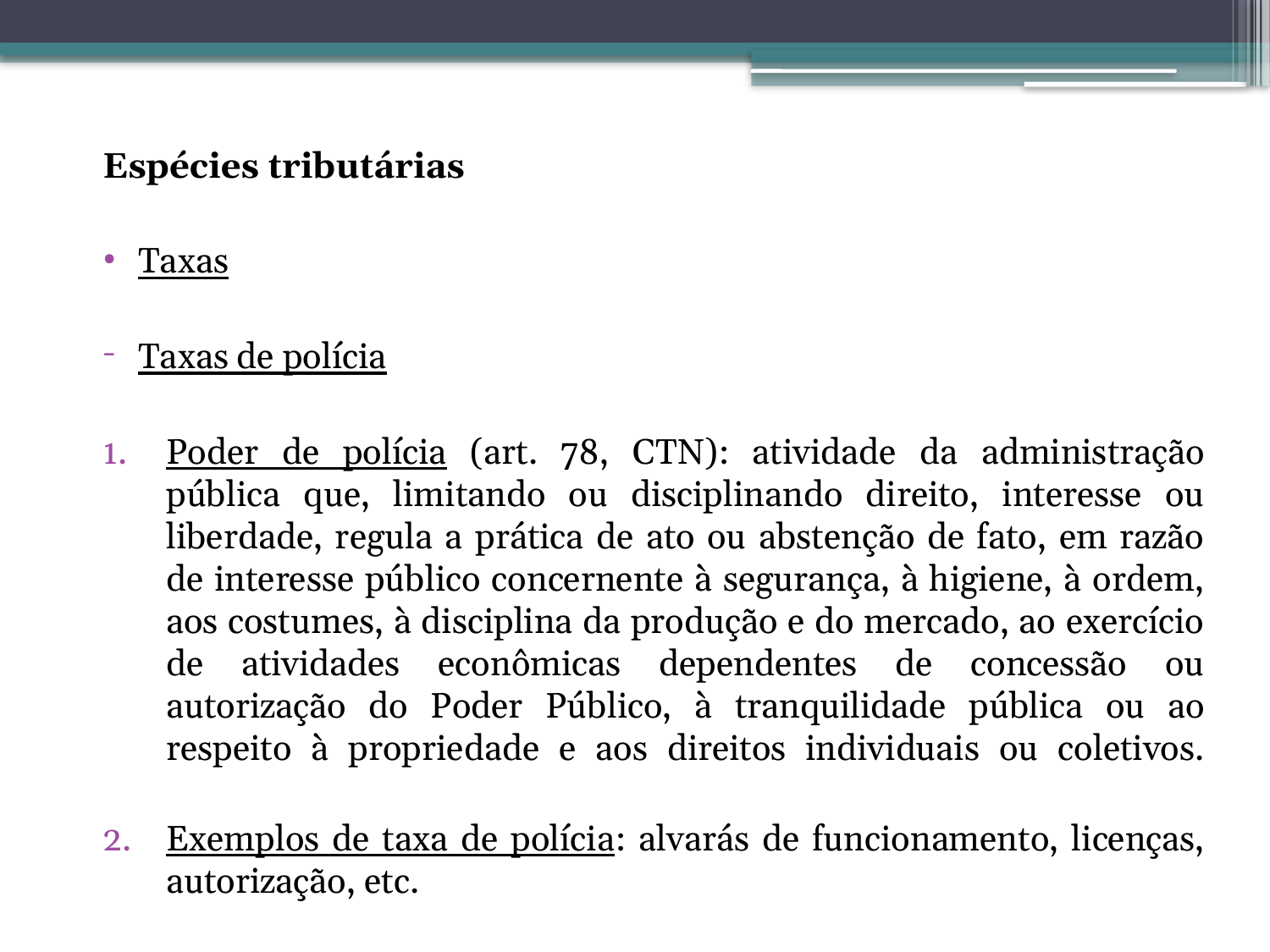

Espécies tributárias

Taxas

Taxas de polícia

Poder de polícia (art. 78, CTN): atividade da administração pública que, limitando ou disciplinando direito, interesse ou liberdade, regula a prática de ato ou abstenção de fato, em razão de interesse público concernente à segurança, à higiene, à ordem, aos costumes, à disciplina da produção e do mercado, ao exercício de atividades econômicas dependentes de concessão ou autorização do Poder Público, à tranquilidade pública ou ao respeito à propriedade e aos direitos individuais ou coletivos.
Exemplos de taxa de polícia: alvarás de funcionamento, licenças, autorização, etc.